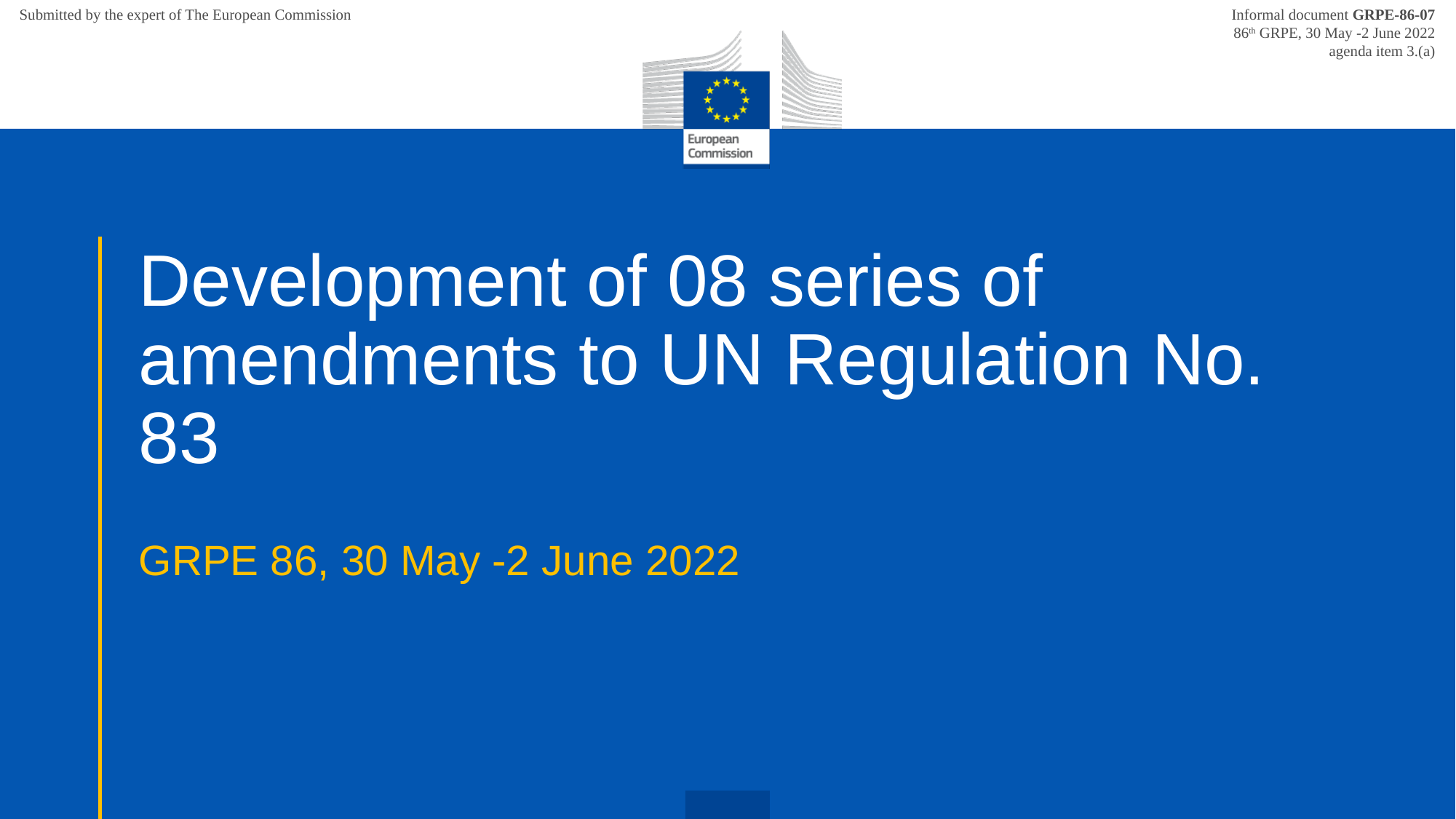

Submitted by the expert of The European Commission						      		   Informal document GRPE-86-07
86th GRPE, 30 May -2 June 2022
	                   					 agenda item 3.(a)
# Development of 08 series of amendments to UN Regulation No. 83
GRPE 86, 30 May -2 June 2022